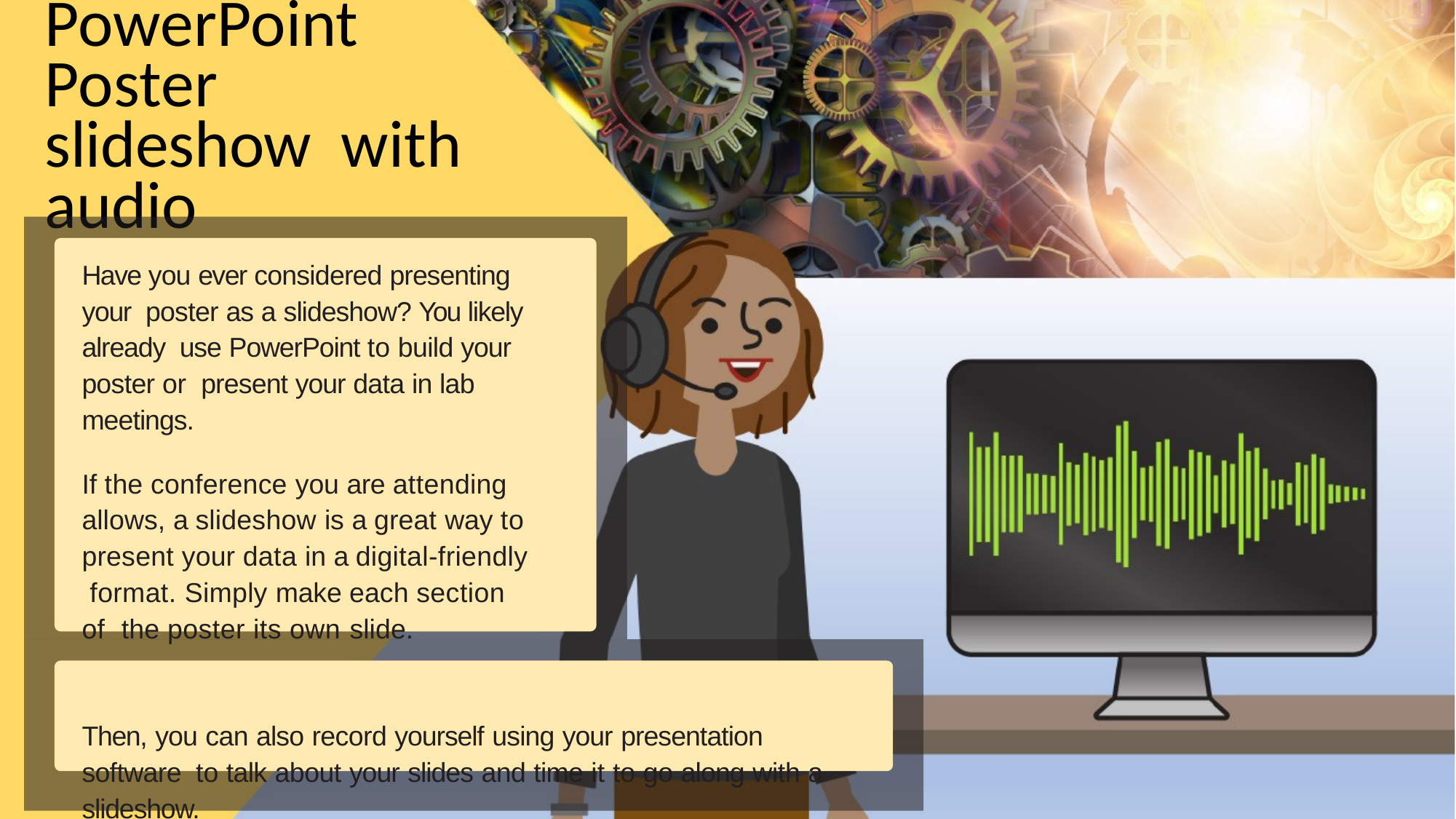

# PowerPoint Poster slideshow  with audio

Have you ever considered presenting your  poster as a slideshow? You likely already  use PowerPoint to build your poster or  present your data in lab meetings.
If the conference you are attending  allows, a slideshow is a great way to  present your data in a digital-friendly  format. Simply make each section of  the poster its own slide.

Then, you can also record yourself using your presentation software  to talk about your slides and time it to go along with a slideshow.